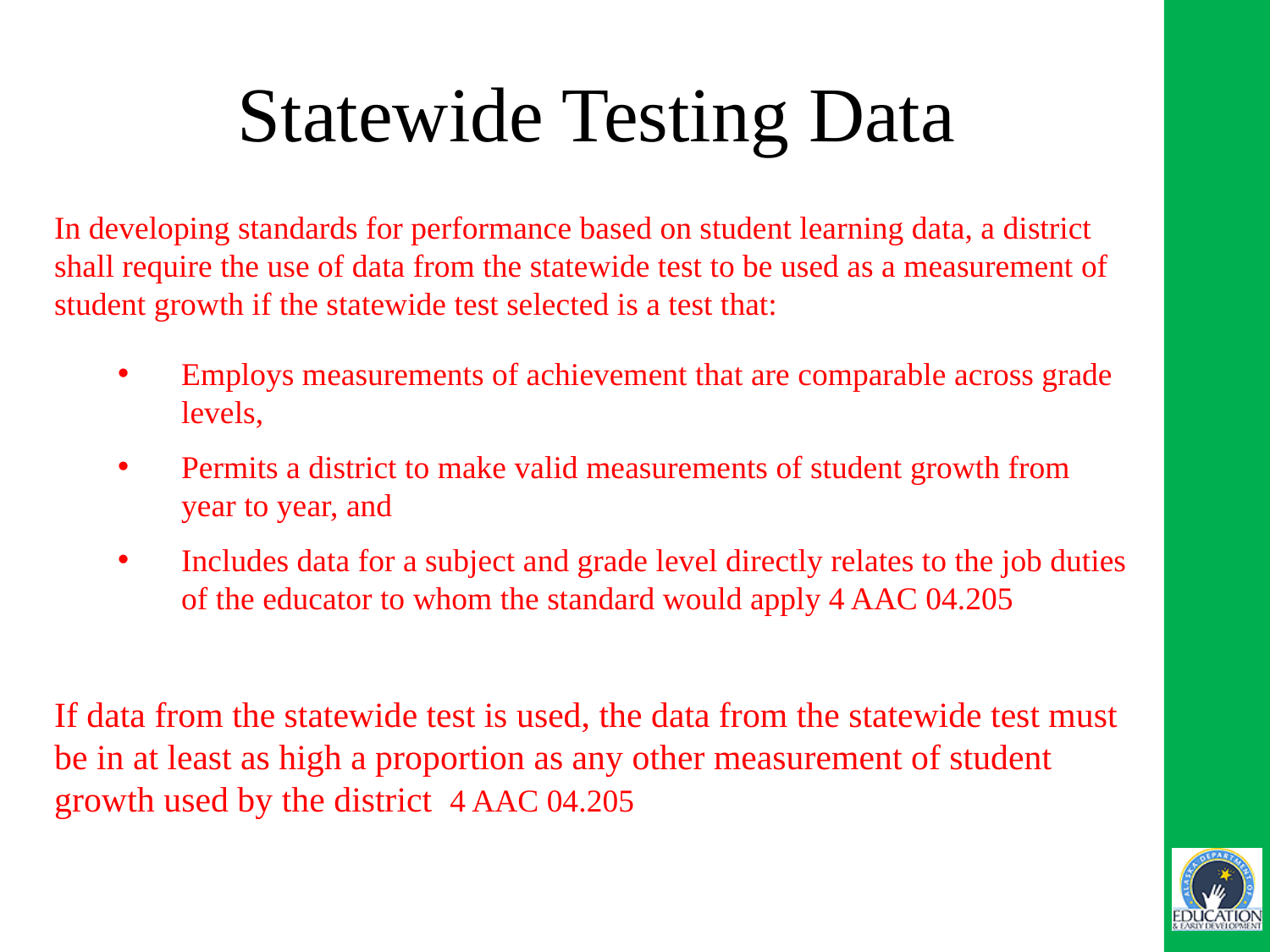

# Statewide Testing Data
In developing standards for performance based on student learning data, a district shall require the use of data from the statewide test to be used as a measurement of student growth if the statewide test selected is a test that:

Employs measurements of achievement that are comparable across grade levels,
Permits a district to make valid measurements of student growth from year to year, and
Includes data for a subject and grade level directly relates to the job duties of the educator to whom the standard would apply 4 AAC 04.205

If data from the statewide test is used, the data from the statewide test must be in at least as high a proportion as any other measurement of student growth used by the district  4 AAC 04.205